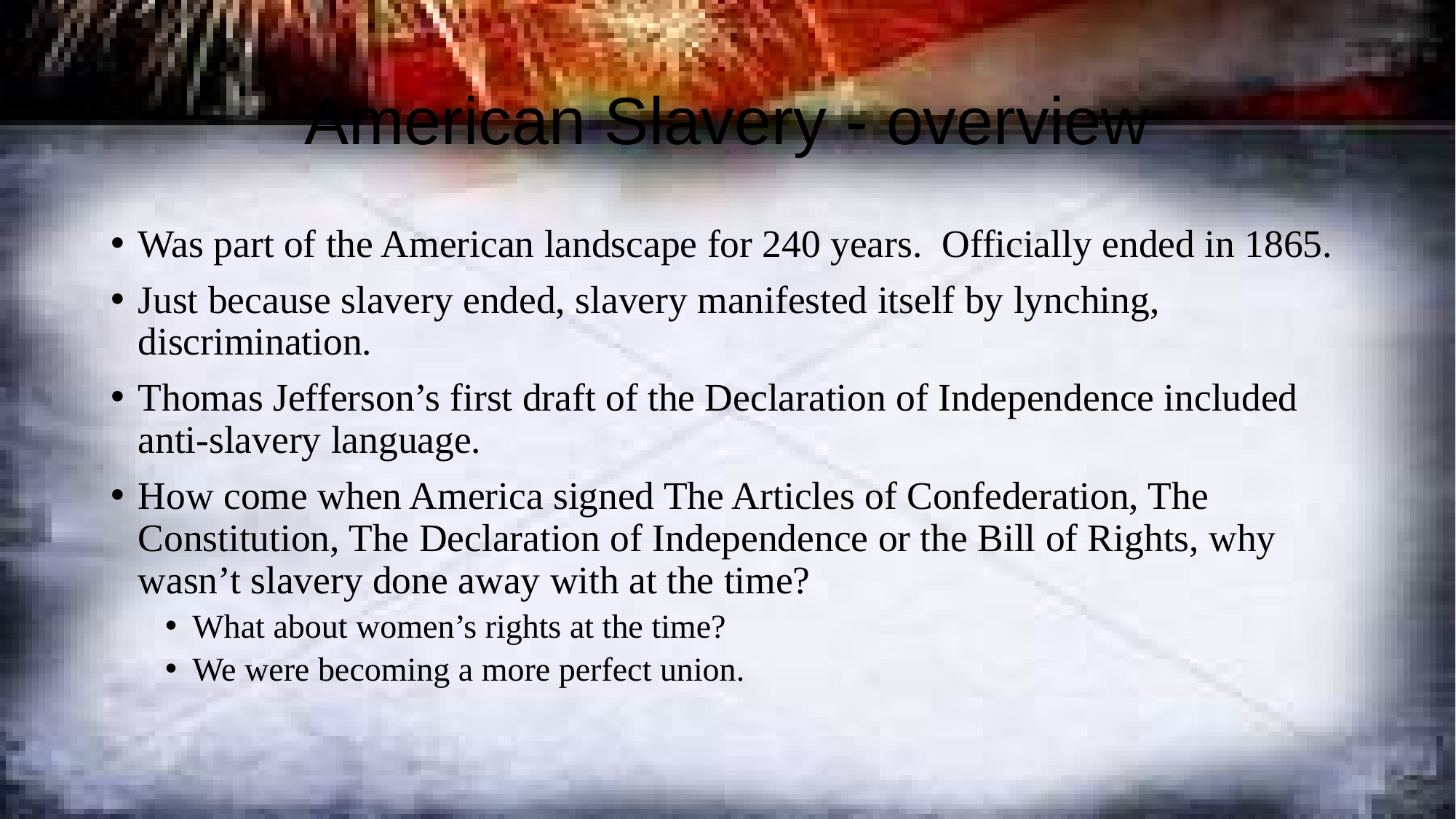

# American Slavery - overview
Was part of the American landscape for 240 years.  Officially ended in 1865.
Just because slavery ended, slavery manifested itself by lynching, discrimination.
Thomas Jefferson’s first draft of the Declaration of Independence included anti-slavery language.
How come when America signed The Articles of Confederation, The Constitution, The Declaration of Independence or the Bill of Rights, why wasn’t slavery done away with at the time?
What about women’s rights at the time?
We were becoming a more perfect union.